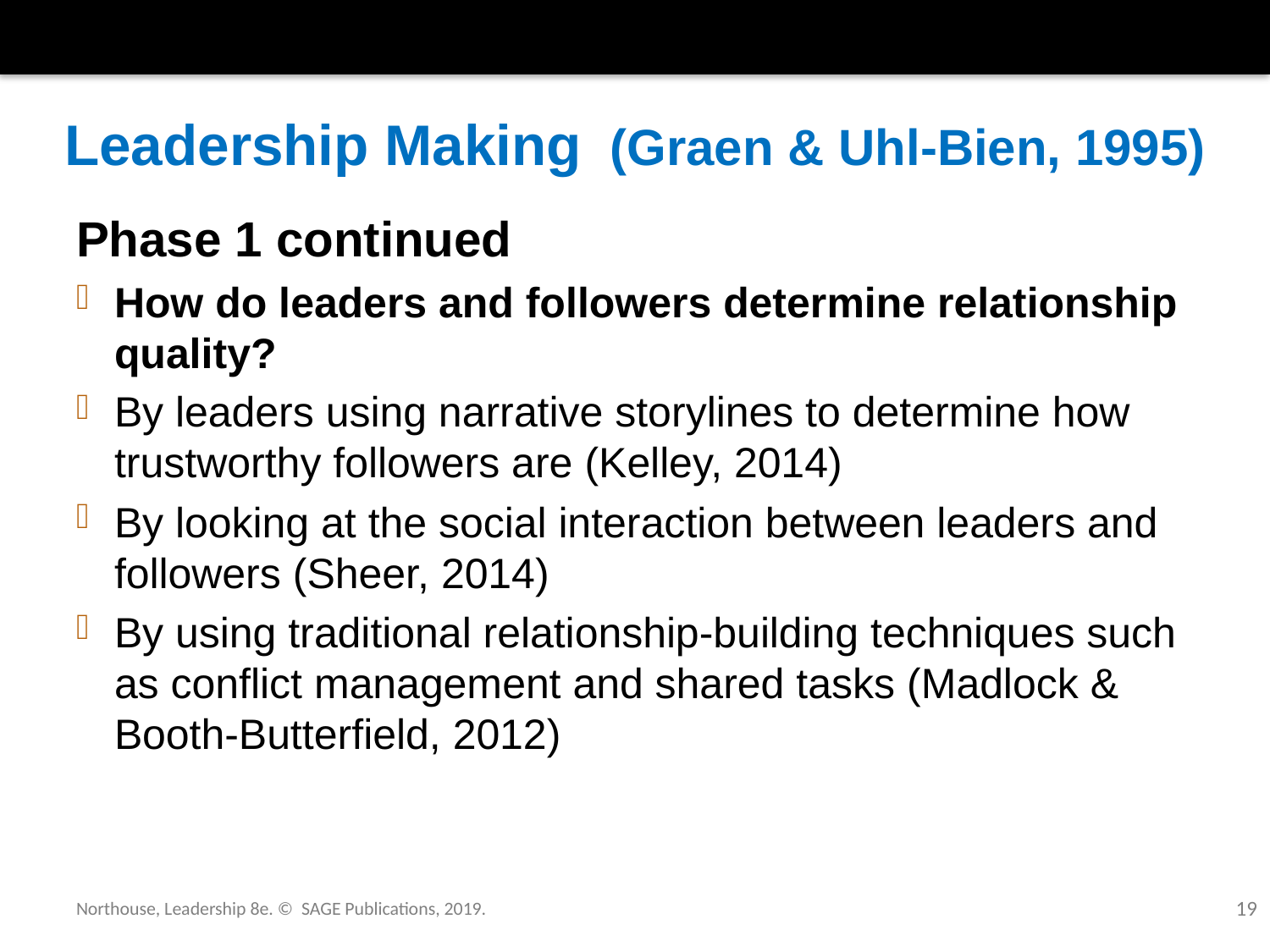

# Leadership Making  (Graen & Uhl-Bien, 1995)
Phase 1 continued
How do leaders and followers determine relationship quality?
By leaders using narrative storylines to determine how trustworthy followers are (Kelley, 2014)
By looking at the social interaction between leaders and followers (Sheer, 2014)
By using traditional relationship-building techniques such as conflict management and shared tasks (Madlock & Booth-Butterfield, 2012)
Northouse, Leadership 8e. ©  SAGE Publications, 2019.
19